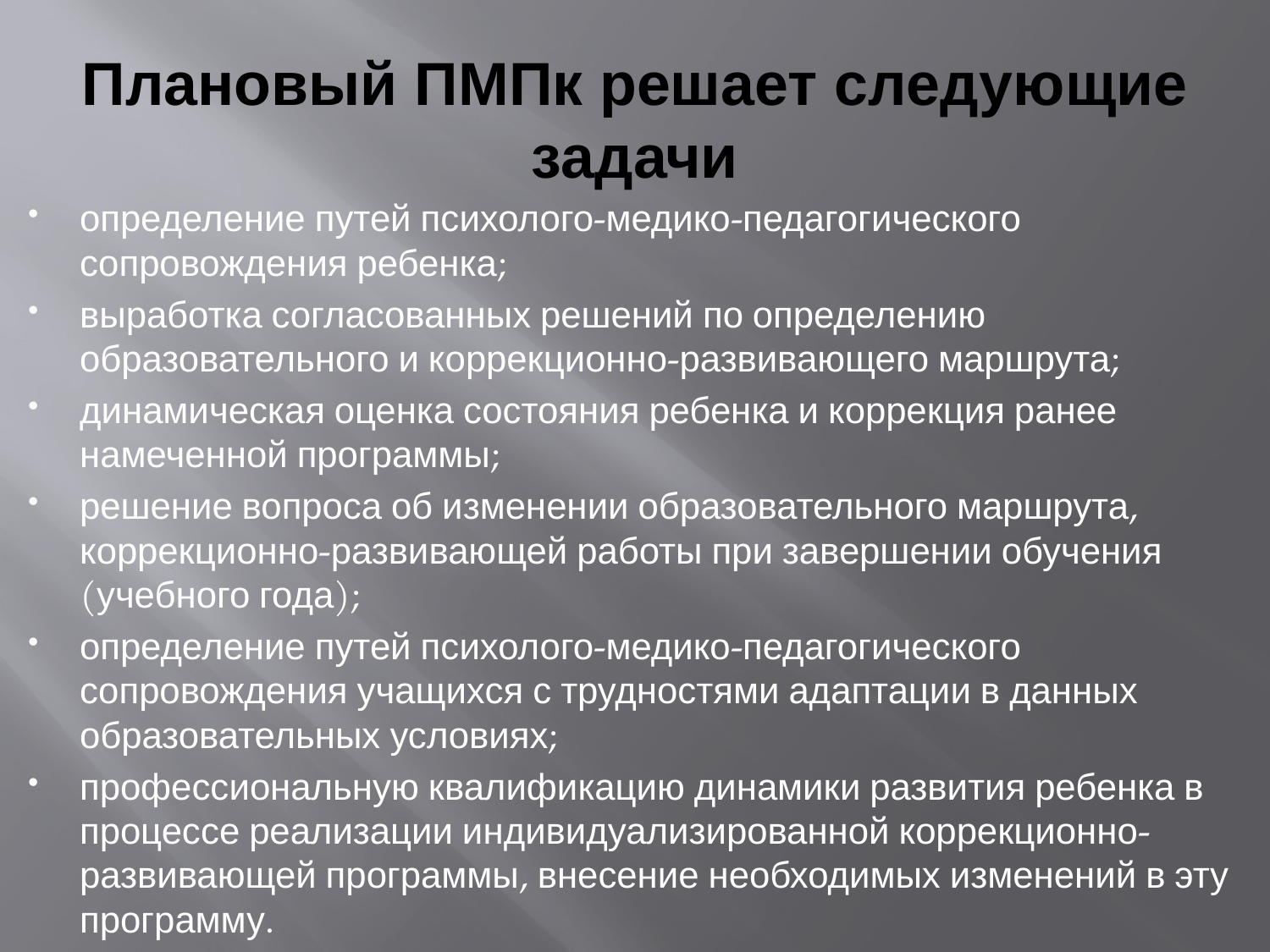

# Плановый ПМПк решает следующие задачи
определение путей психолого-медико-педагогического сопровождения ребенка;
выработка согласованных решений по определению образовательного и коррекционно-развивающего маршрута;
динамическая оценка состояния ребенка и коррекция ранее намеченной программы;
решение вопроса об изменении образовательного маршрута, коррекционно-развивающей работы при завершении обучения (учебного года);
определение путей психолого-медико-педагогического сопровождения учащихся с трудностями адаптации в данных образовательных условиях;
профессиональную квалификацию динамики развития ребенка в процессе реализации индивидуализированной коррекционно-развивающей программы, внесение необходимых изменений в эту программу.